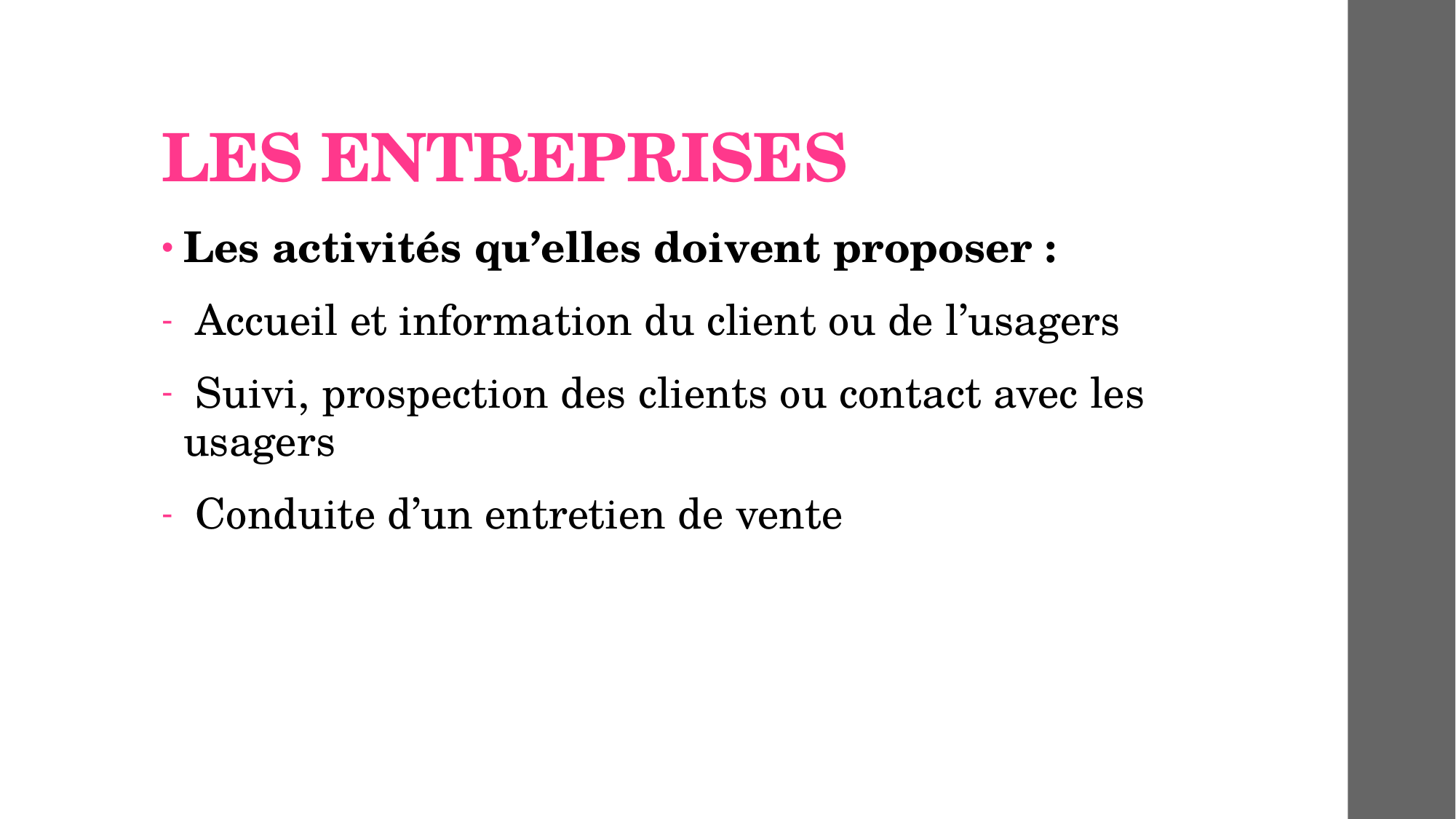

# LES ENTREPRISES
Les activités qu’elles doivent proposer :
 Accueil et information du client ou de l’usagers
 Suivi, prospection des clients ou contact avec les usagers
 Conduite d’un entretien de vente